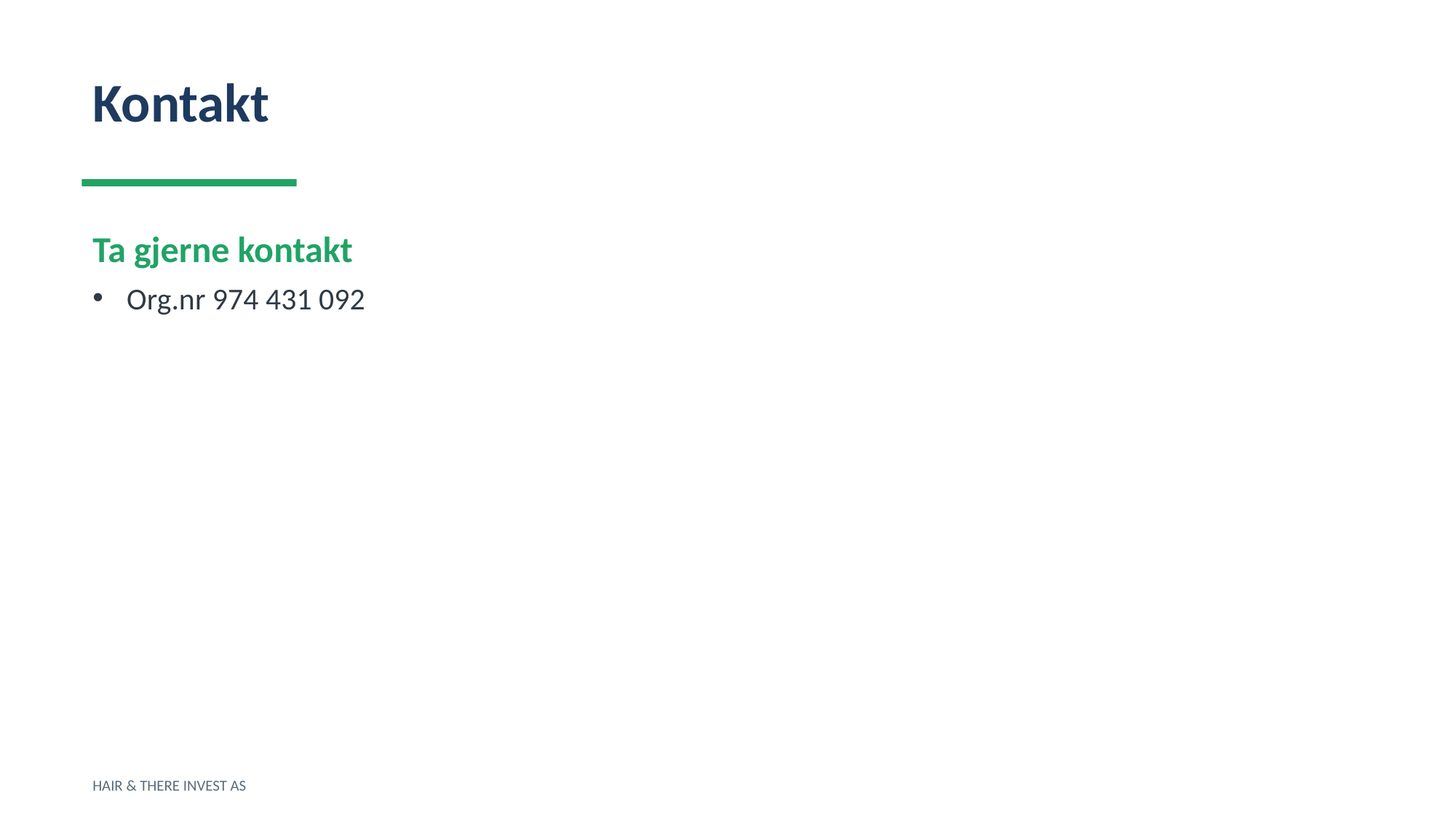

Kontakt

Ta gjerne kontakt
Org.nr 974 431 092
HAIR & THERE INVEST AS